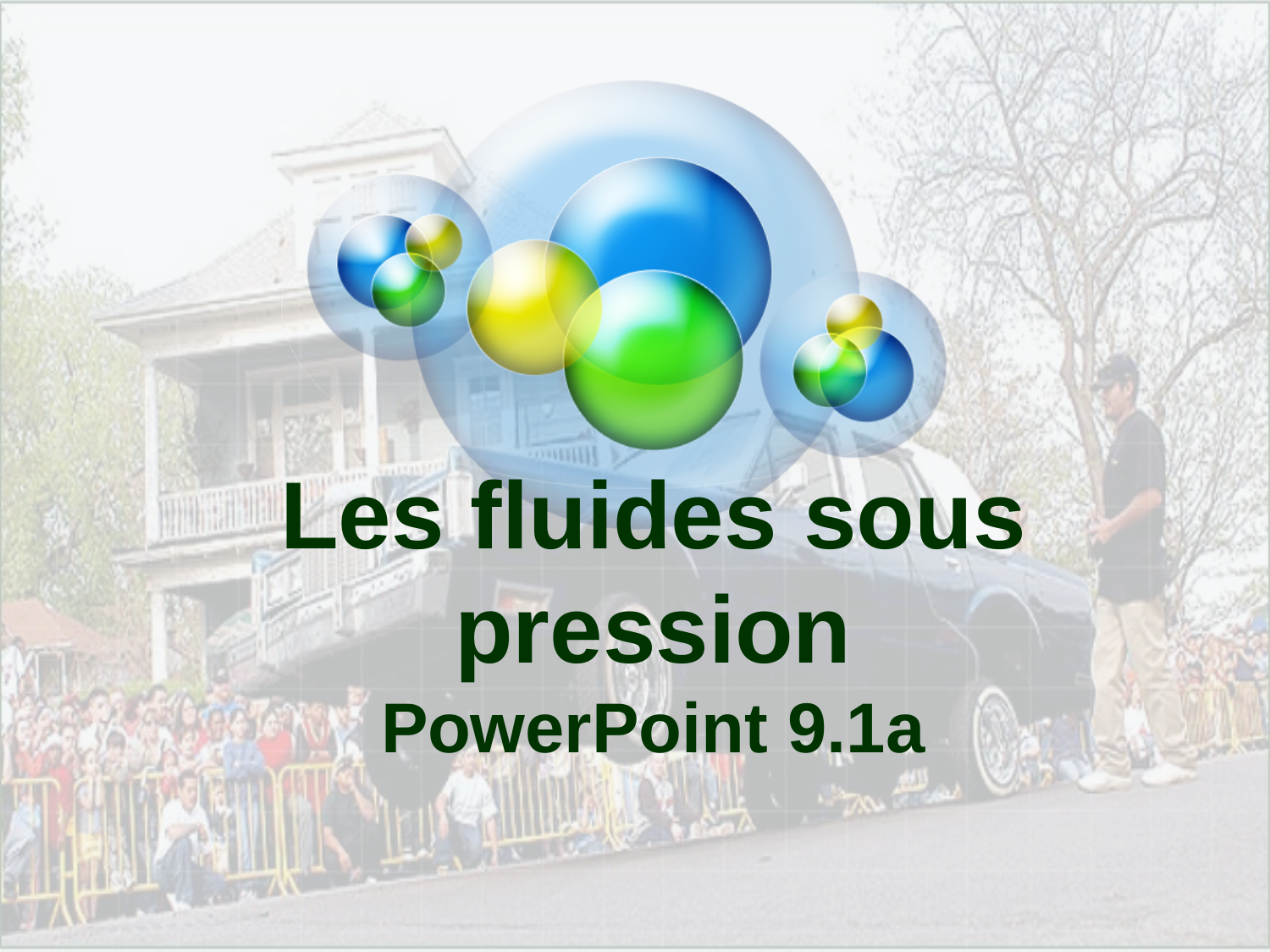

# Les fluides sous pression PowerPoint 9.1a